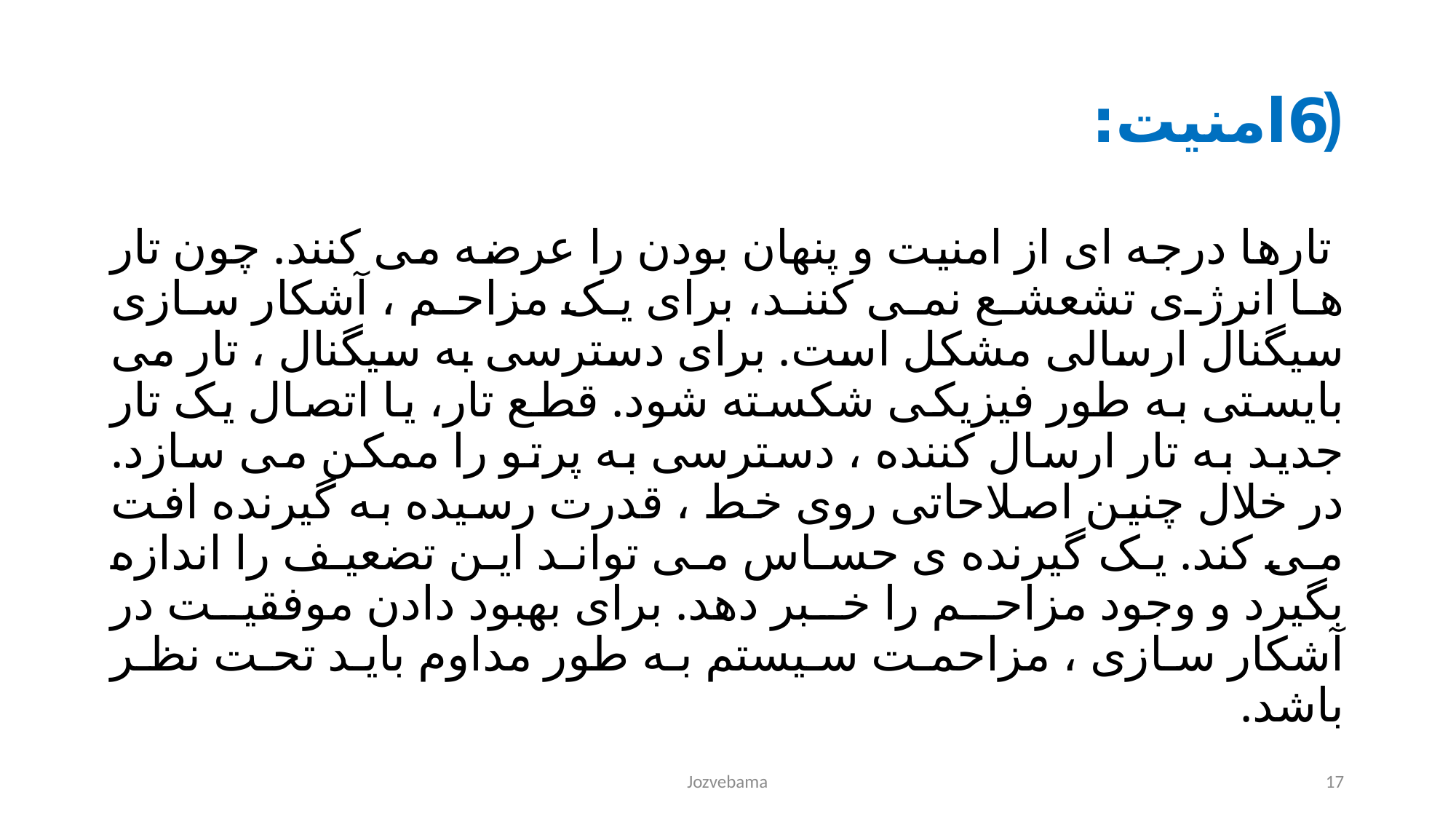

# (6امنیت:
 تارها درجه ای از امنیت و پنهان بودن را عرضه می کنند. چون تار ها انرژی تشعشع نمی کنند، برای یک مزاحم ، آشکار سازی سیگنال ارسالی مشکل است. برای دسترسی به سیگنال ، تار می بایستی به طور فیزیکی شکسته شود. قطع تار، یا اتصال یک تار جدید به تار ارسال کننده ، دسترسی به پرتو را ممکن می سازد. در خلال چنین اصلاحاتی روی خط ، قدرت رسیده به گیرنده افت می کند. یک گیرنده ی حساس می تواند این تضعیف را اندازه بگیرد و وجود مزاحم را خبر دهد. برای بهبود دادن موفقیت در آشکار سازی ، مزاحمت سیستم به طور مداوم باید تحت نظر باشد.
Jozvebama
17